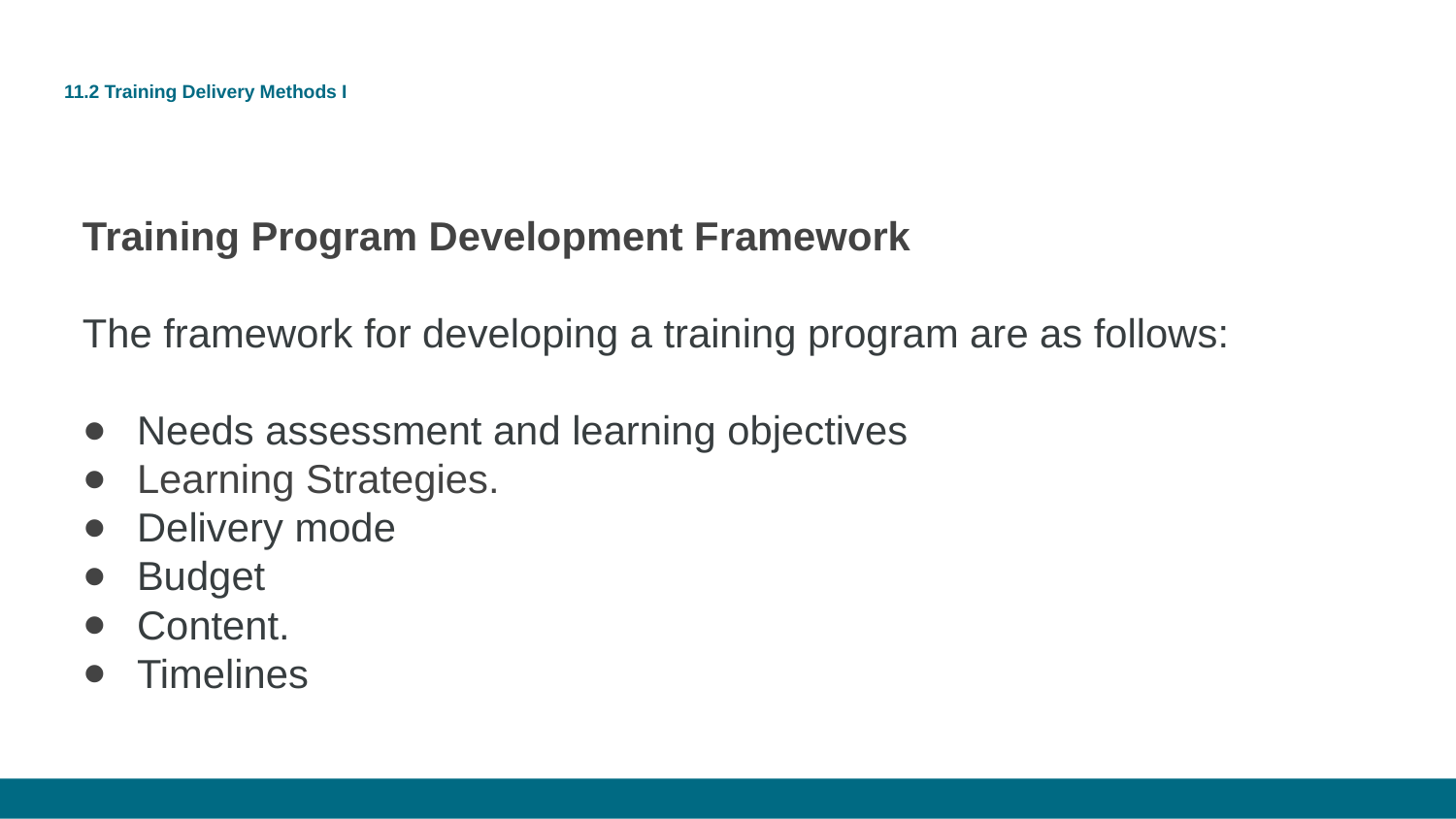

# 11.2 Training Delivery Methods I
Training Program Development Framework

The framework for developing a training program are as follows:
Needs assessment and learning objectives
Learning Strategies.
Delivery mode
Budget
Content.
Timelines